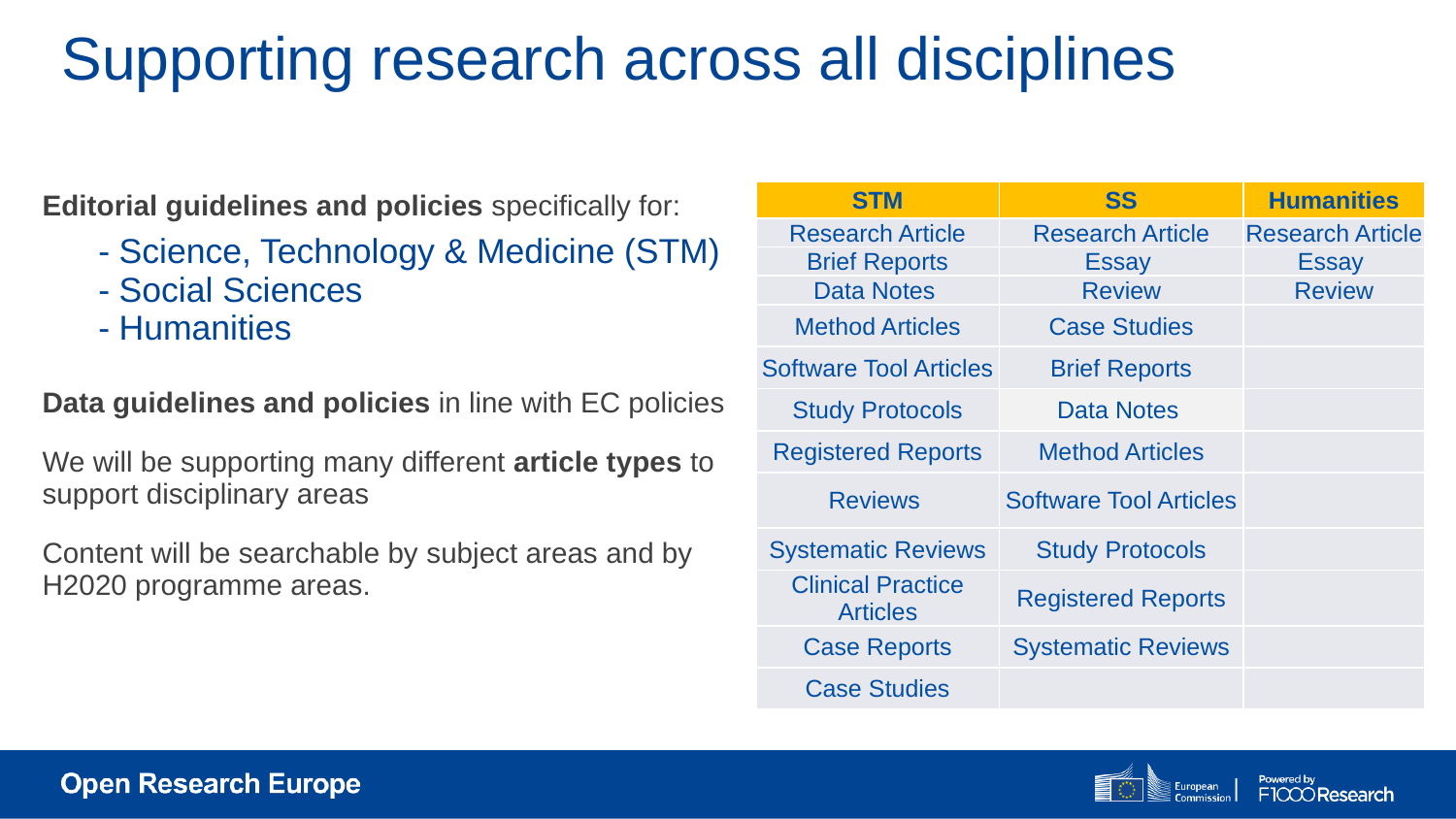

# Supporting research across all disciplines

| STM | SS | Humanities |
| --- | --- | --- |
| Research Article | Research Article | Research Article |
| Brief Reports | Essay | Essay |
| Data Notes | Review | Review |
| Method Articles | Case Studies |  |
| Software Tool Articles | Brief Reports |  |
| Study Protocols | Data Notes |  |
| Registered Reports | Method Articles |  |
| Reviews | Software Tool Articles |  |
| Systematic Reviews | Study Protocols |  |
| Clinical Practice Articles | Registered Reports |  |
| Case Reports | Systematic Reviews |  |
| Case Studies |  |  |
Editorial guidelines and policies specifically for:
- Science, Technology & Medicine (STM)
- Social Sciences
- Humanities

Data guidelines and policies in line with EC policies
We will be supporting many different article types to support disciplinary areas
Content will be searchable by subject areas and by H2020 programme areas.